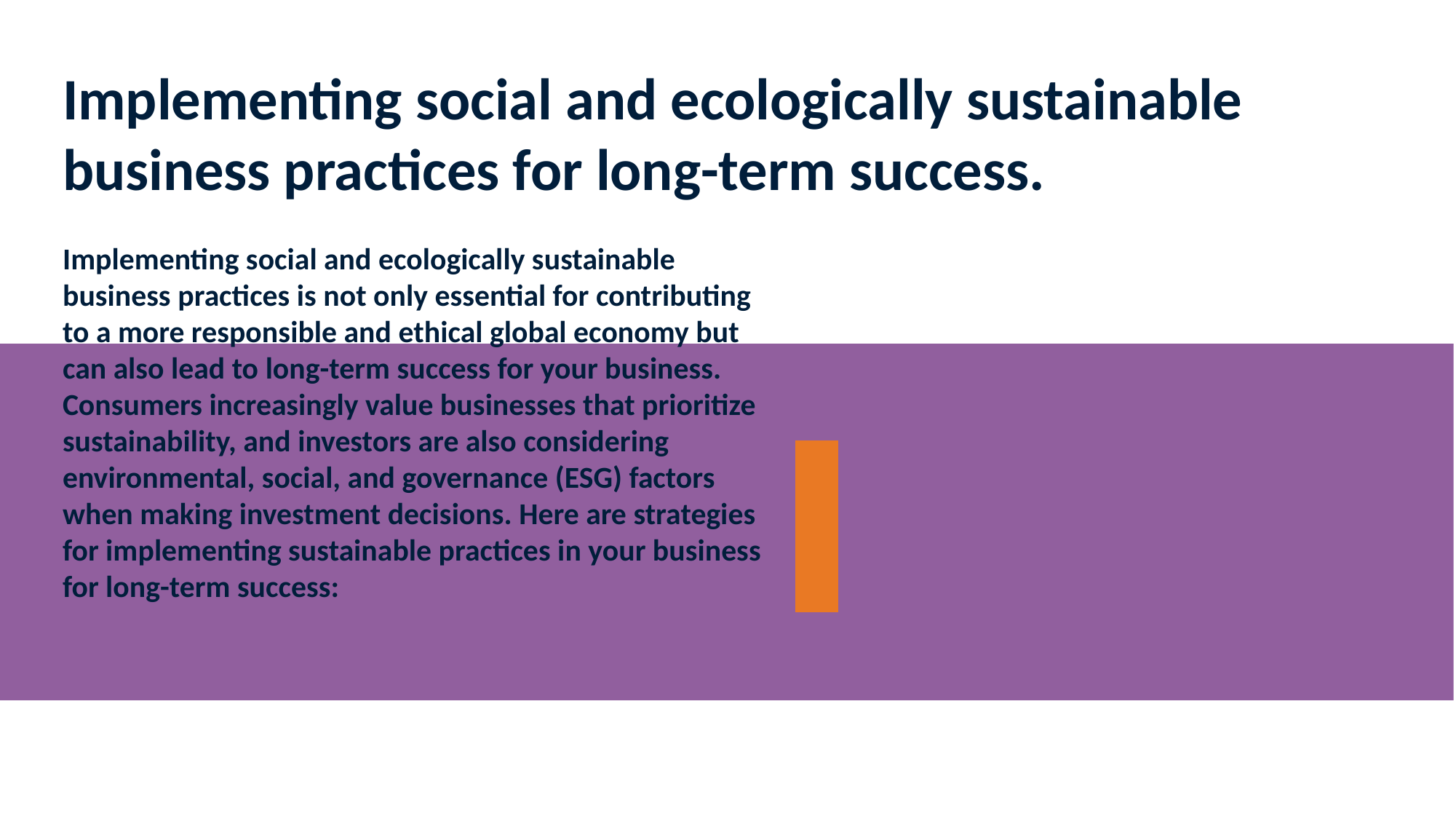

Implementing social and ecologically sustainable business practices for long-term success.
Implementing social and ecologically sustainable business practices is not only essential for contributing to a more responsible and ethical global economy but can also lead to long-term success for your business. Consumers increasingly value businesses that prioritize sustainability, and investors are also considering environmental, social, and governance (ESG) factors when making investment decisions. Here are strategies for implementing sustainable practices in your business for long-term success: